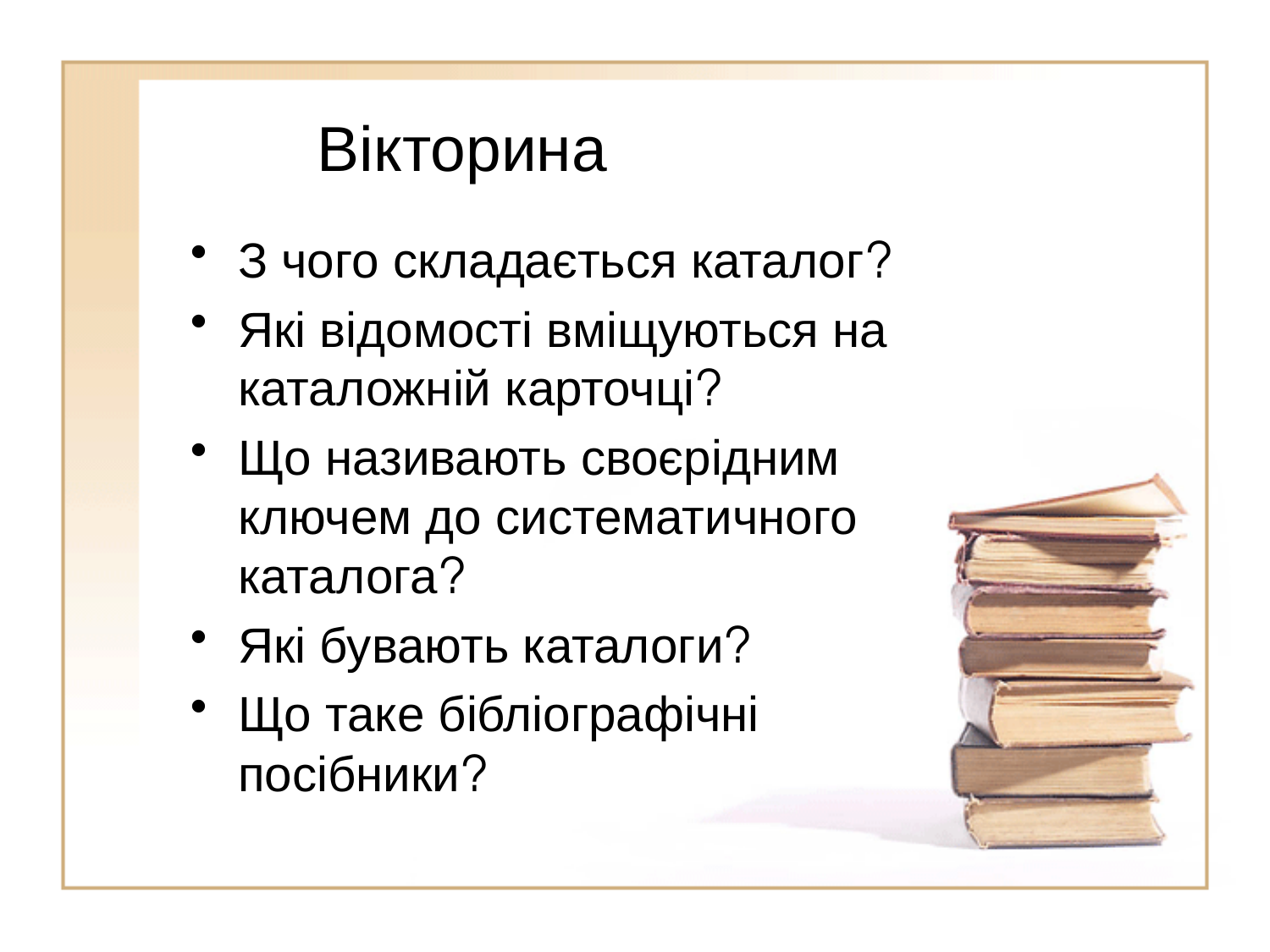

# Вікторина
З чого складається каталог?
Які відомості вміщуються на каталожній карточці?
Що називають своєрідним ключем до систематичного каталога?
Які бувають каталоги?
Що таке бібліографічні посібники?